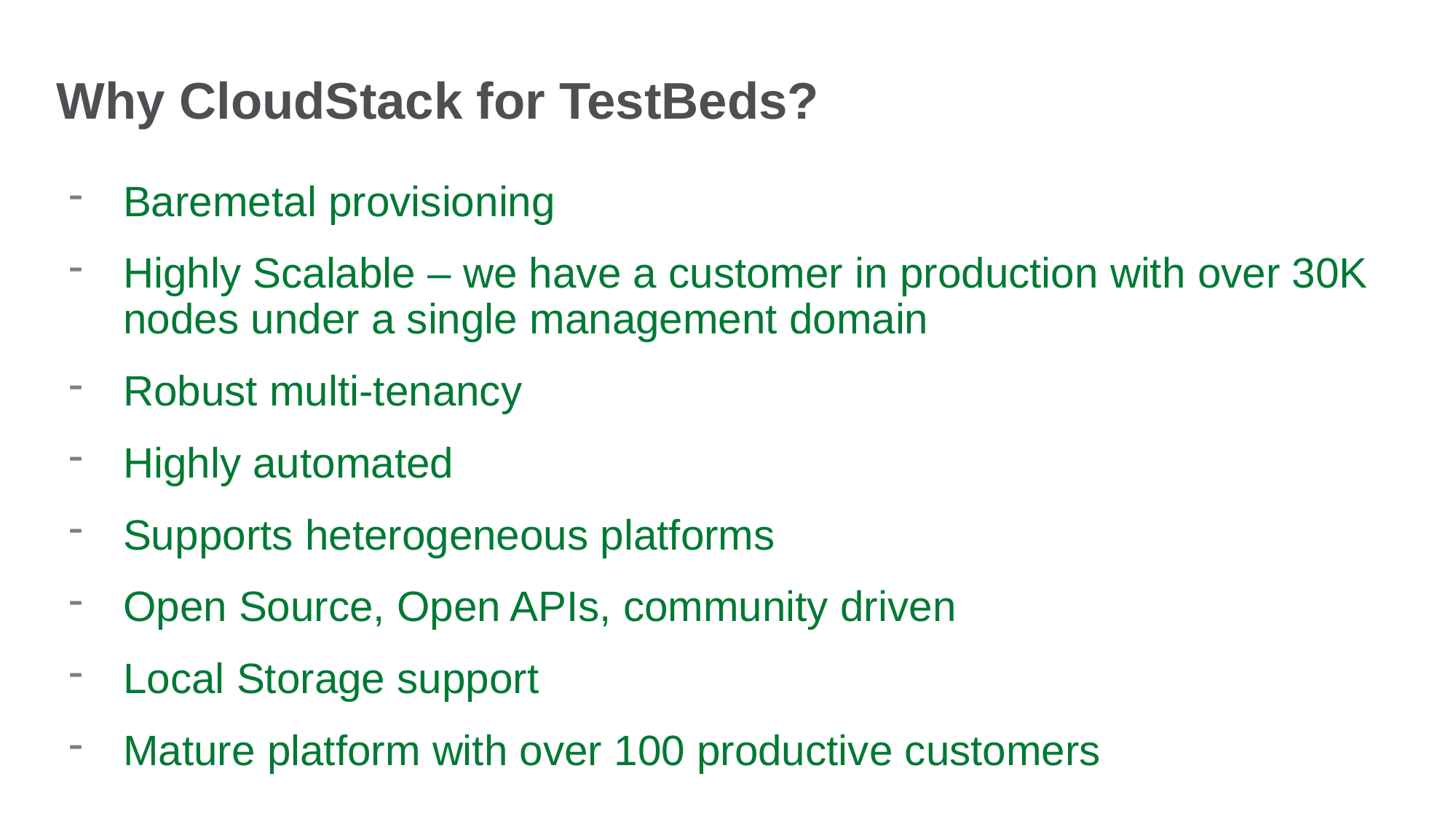

# Why CloudStack for TestBeds?
Baremetal provisioning
Highly Scalable – we have a customer in production with over 30K nodes under a single management domain
Robust multi-tenancy
Highly automated
Supports heterogeneous platforms
Open Source, Open APIs, community driven
Local Storage support
Mature platform with over 100 productive customers